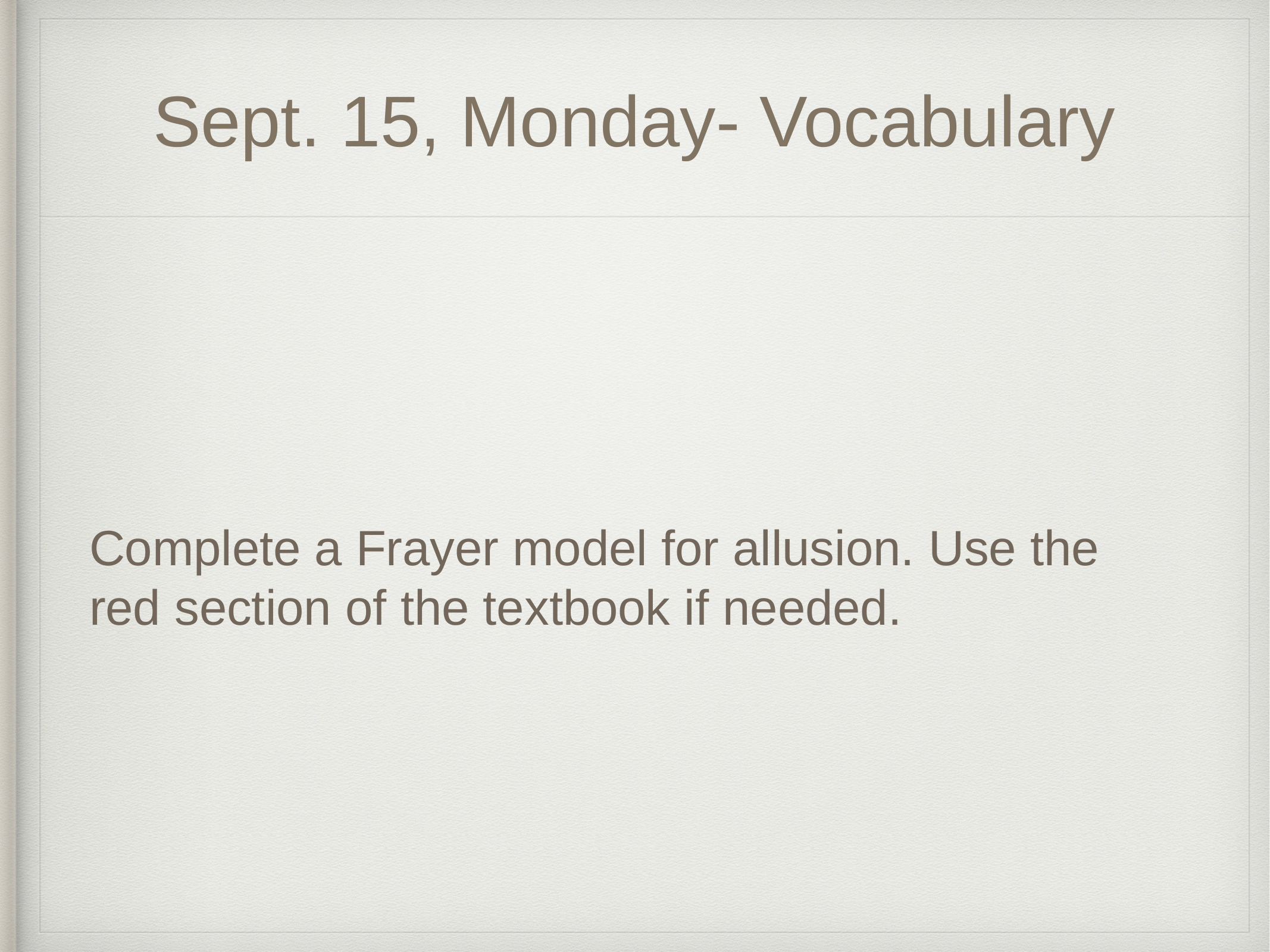

# Sept. 15, Monday- Vocabulary
Complete a Frayer model for allusion. Use the red section of the textbook if needed.